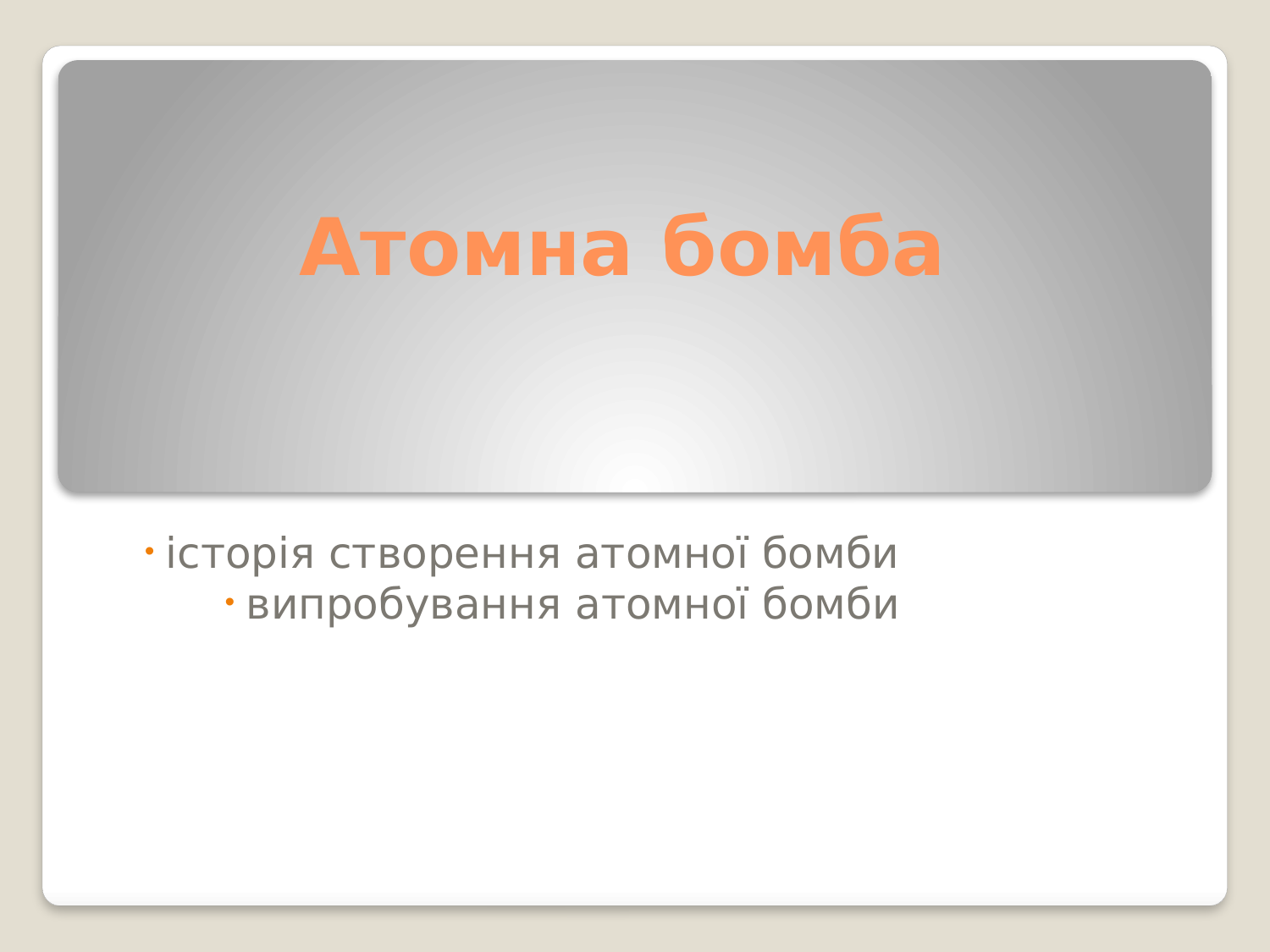

# Атомна бомба
 історія створення атомної бомби
 випробування атомної бомби